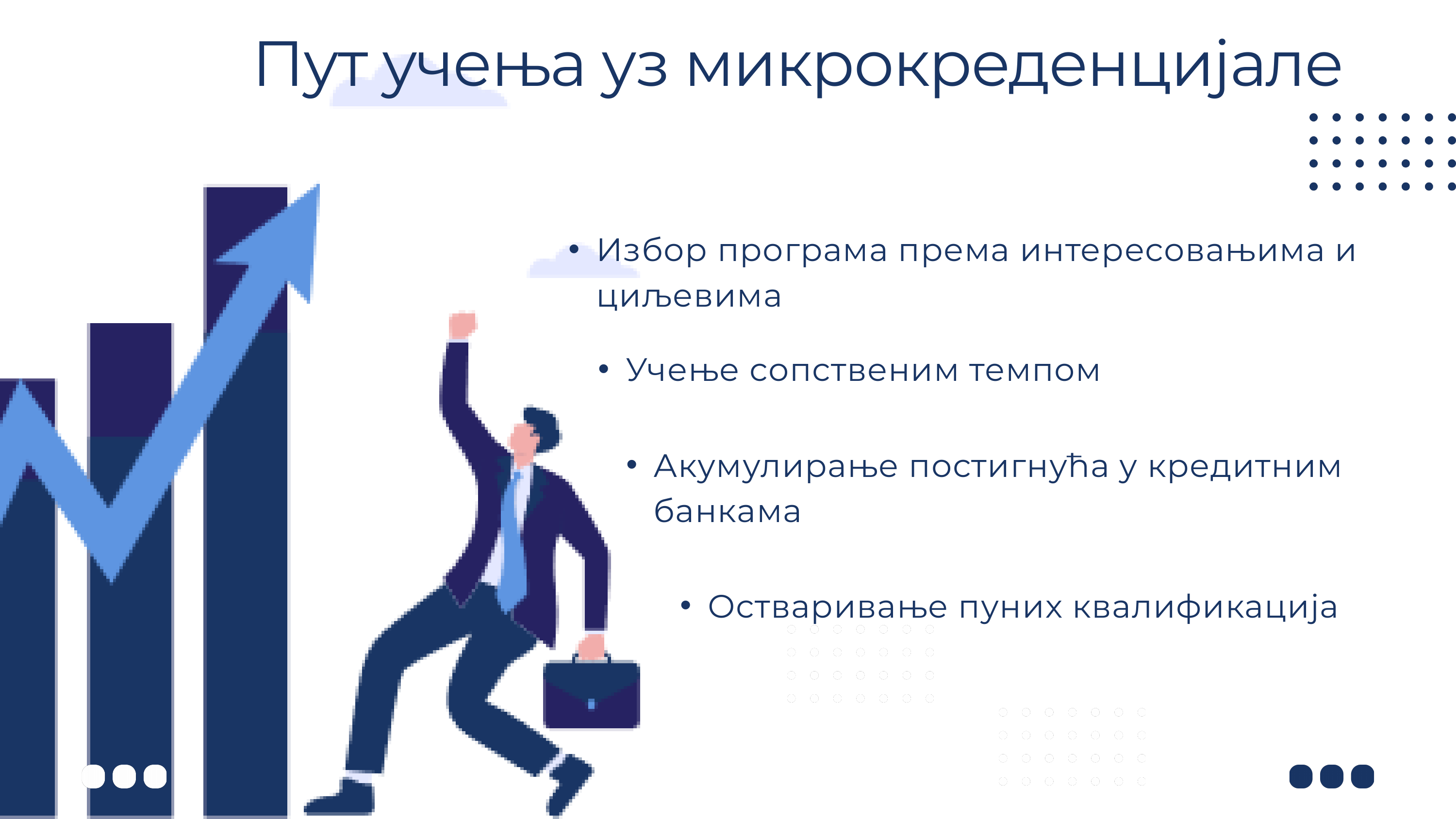

Пут учења уз микрокреденцијале

Избор програма према интересовањима и циљевима
Учење сопственим темпом

Акумулирање постигнућа у кредитним банкама

Остваривање пуних квалификација